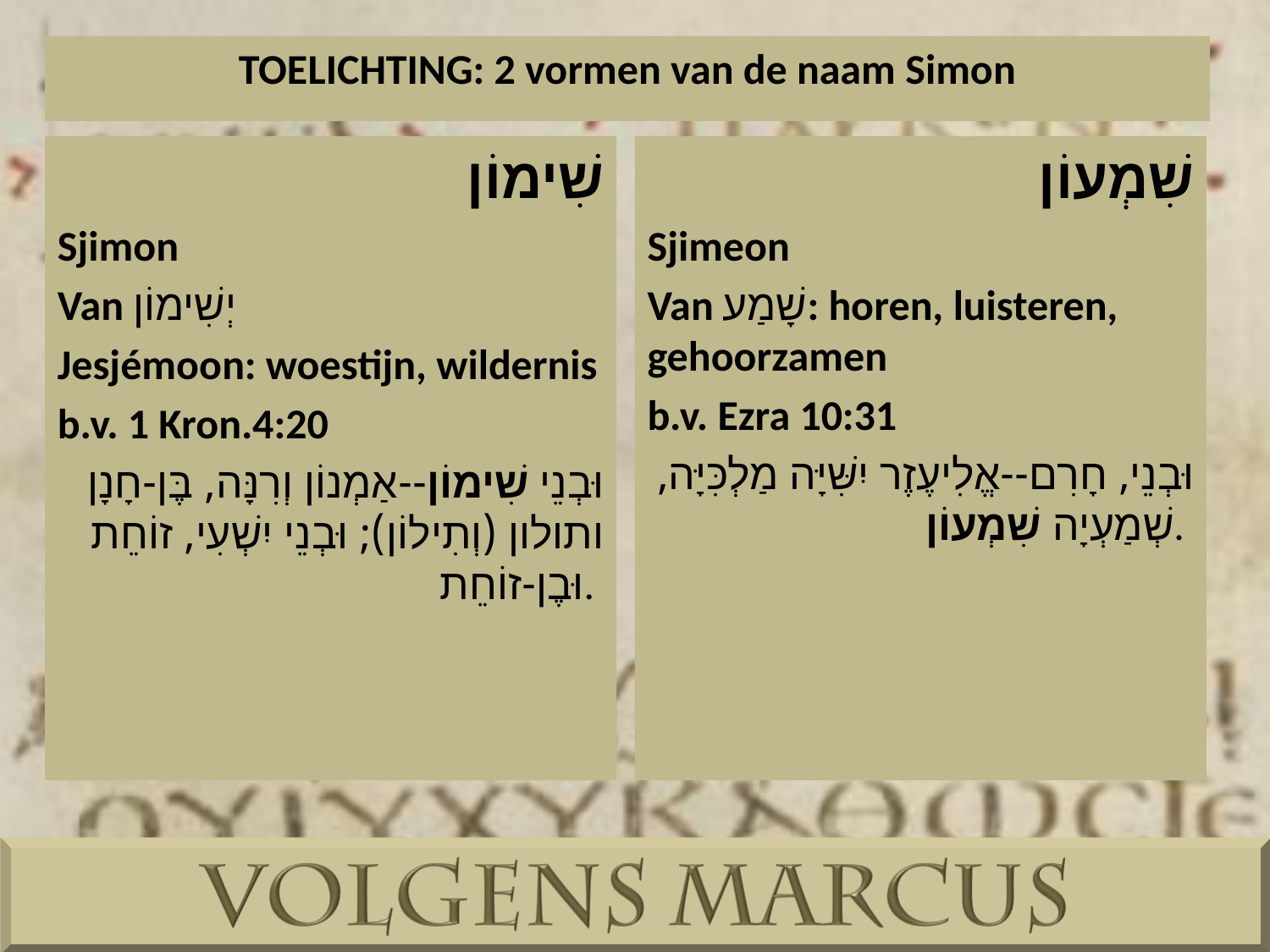

TOELICHTING: 2 vormen van de naam Simon

שִׁימוֹן
Sjimon
Van יְשִׁימוֹן
Jesjémoon: woestijn, wildernis
b.v. 1 Kron.4:20
וּבְנֵי שִׁימוֹן--אַמְנוֹן וְרִנָּה, בֶּן-חָנָן ותולון (וְתִילוֹן); וּבְנֵי יִשְׁעִי, זוֹחֵת וּבֶן-זוֹחֵת.

שִׁמְעוֹן
Sjimeon
Van שָׁמַע: horen, luisteren, gehoorzamen
b.v. Ezra 10:31
וּבְנֵי, חָרִם--אֱלִיעֶזֶר יִשִּׁיָּה מַלְכִּיָּה, שְׁמַעְיָה שִׁמְעוֹן.